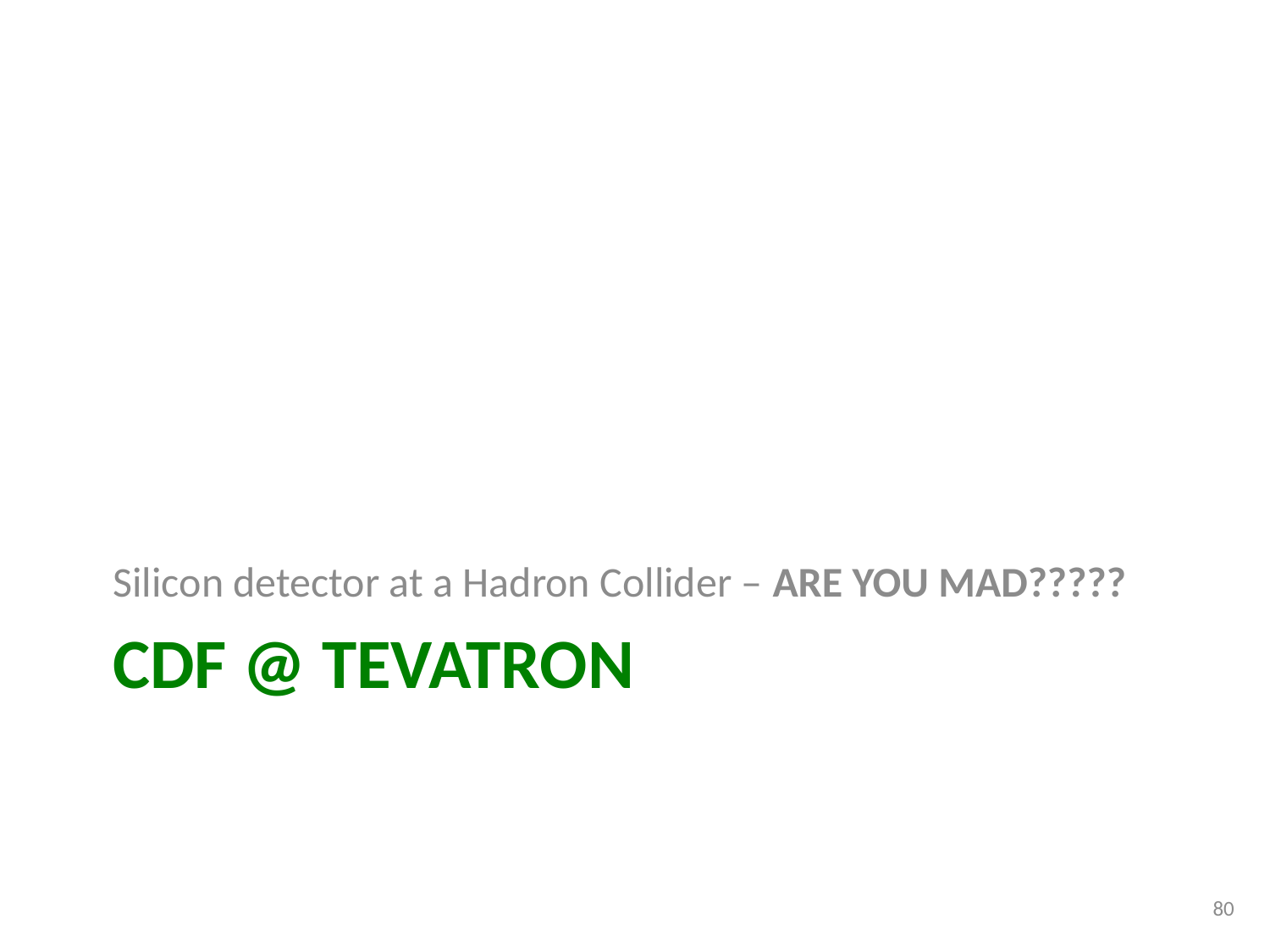

Silicon detector at a Hadron Collider – ARE YOU MAD?????
# CDF @ Tevatron
80